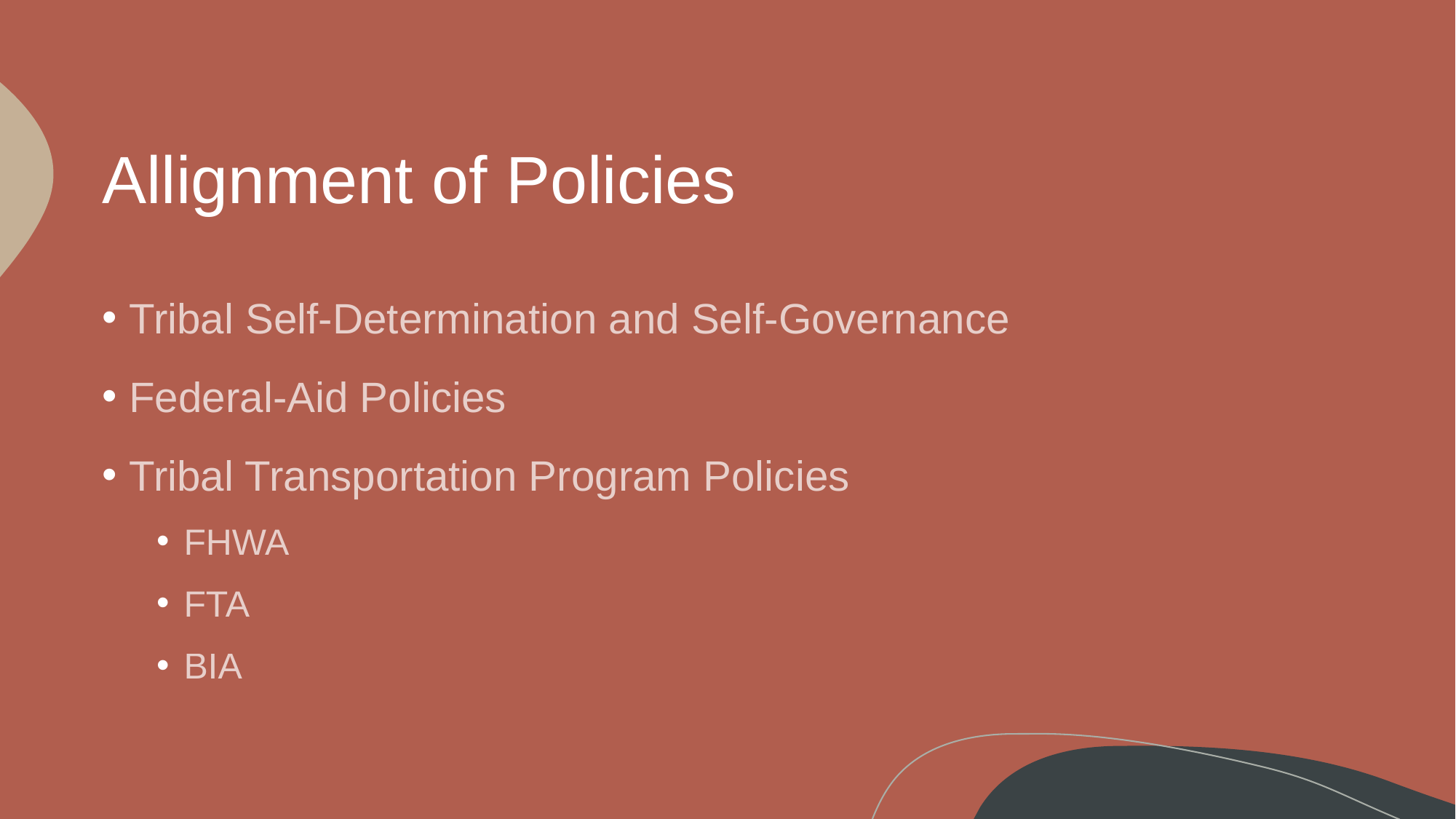

# Allignment of Policies
Tribal Self-Determination and Self-Governance
Federal-Aid Policies
Tribal Transportation Program Policies
FHWA
FTA
BIA